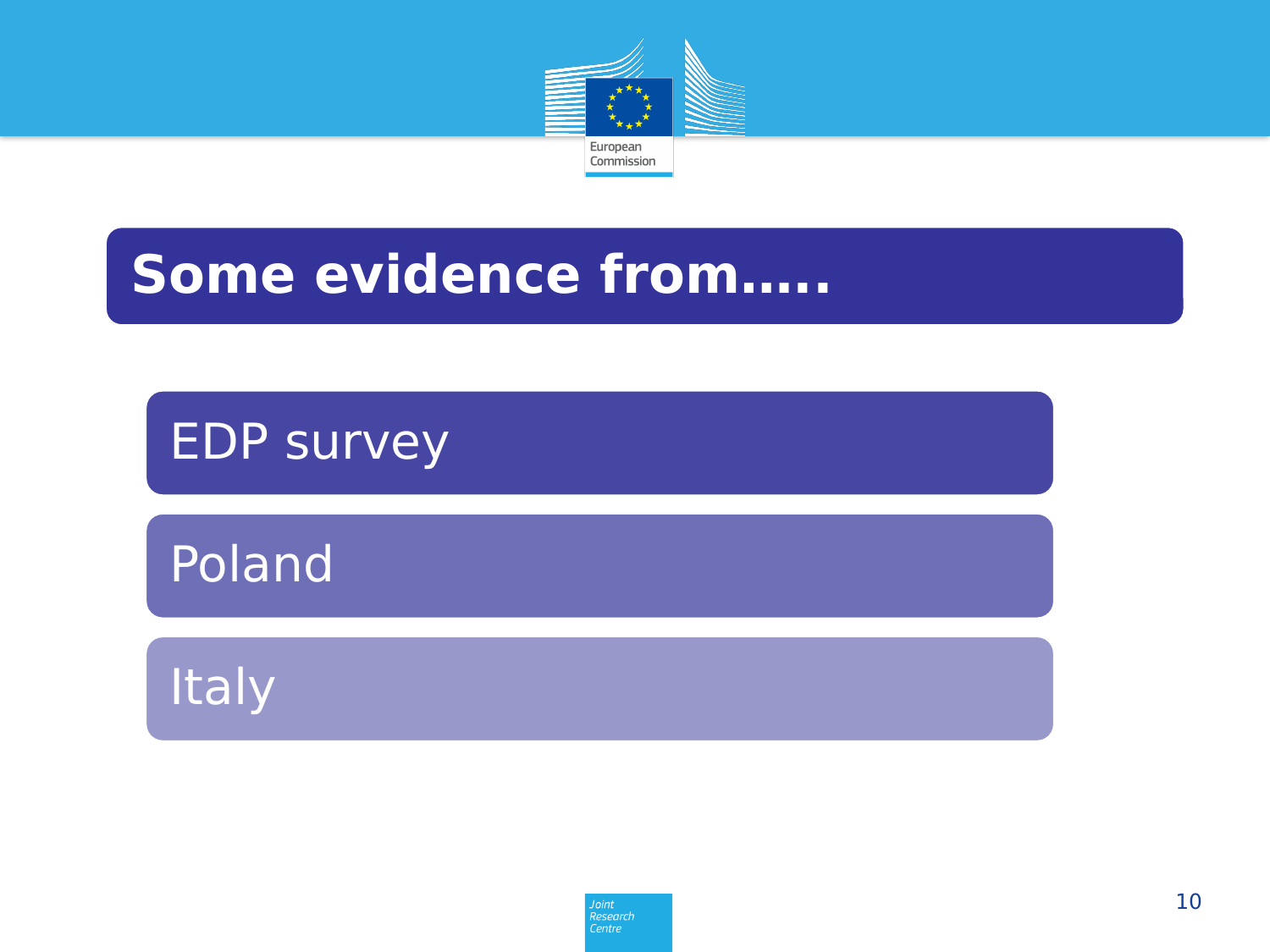

Some evidence from…..
EDP survey
Poland
Italy